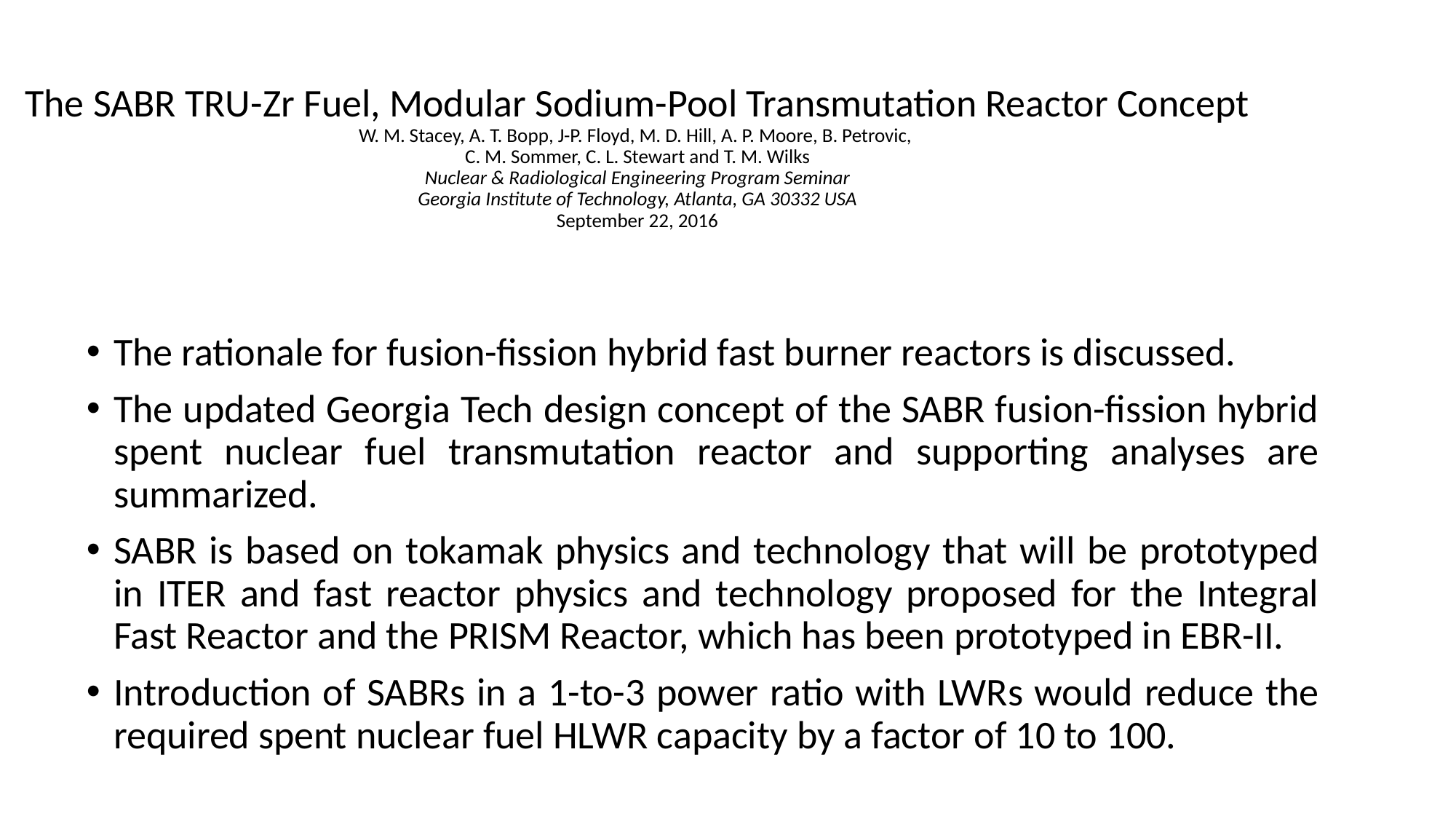

# The SABR TRU-Zr Fuel, Modular Sodium-Pool Transmutation Reactor Concept W. M. Stacey, A. T. Bopp, J-P. Floyd, M. D. Hill, A. P. Moore, B. Petrovic, C. M. Sommer, C. L. Stewart and T. M. Wilks Nuclear & Radiological Engineering Program Seminar Georgia Institute of Technology, Atlanta, GA 30332 USA September 22, 2016
The rationale for fusion-fission hybrid fast burner reactors is discussed.
The updated Georgia Tech design concept of the SABR fusion-fission hybrid spent nuclear fuel transmutation reactor and supporting analyses are summarized.
SABR is based on tokamak physics and technology that will be prototyped in ITER and fast reactor physics and technology proposed for the Integral Fast Reactor and the PRISM Reactor, which has been prototyped in EBR-II.
Introduction of SABRs in a 1-to-3 power ratio with LWRs would reduce the required spent nuclear fuel HLWR capacity by a factor of 10 to 100.